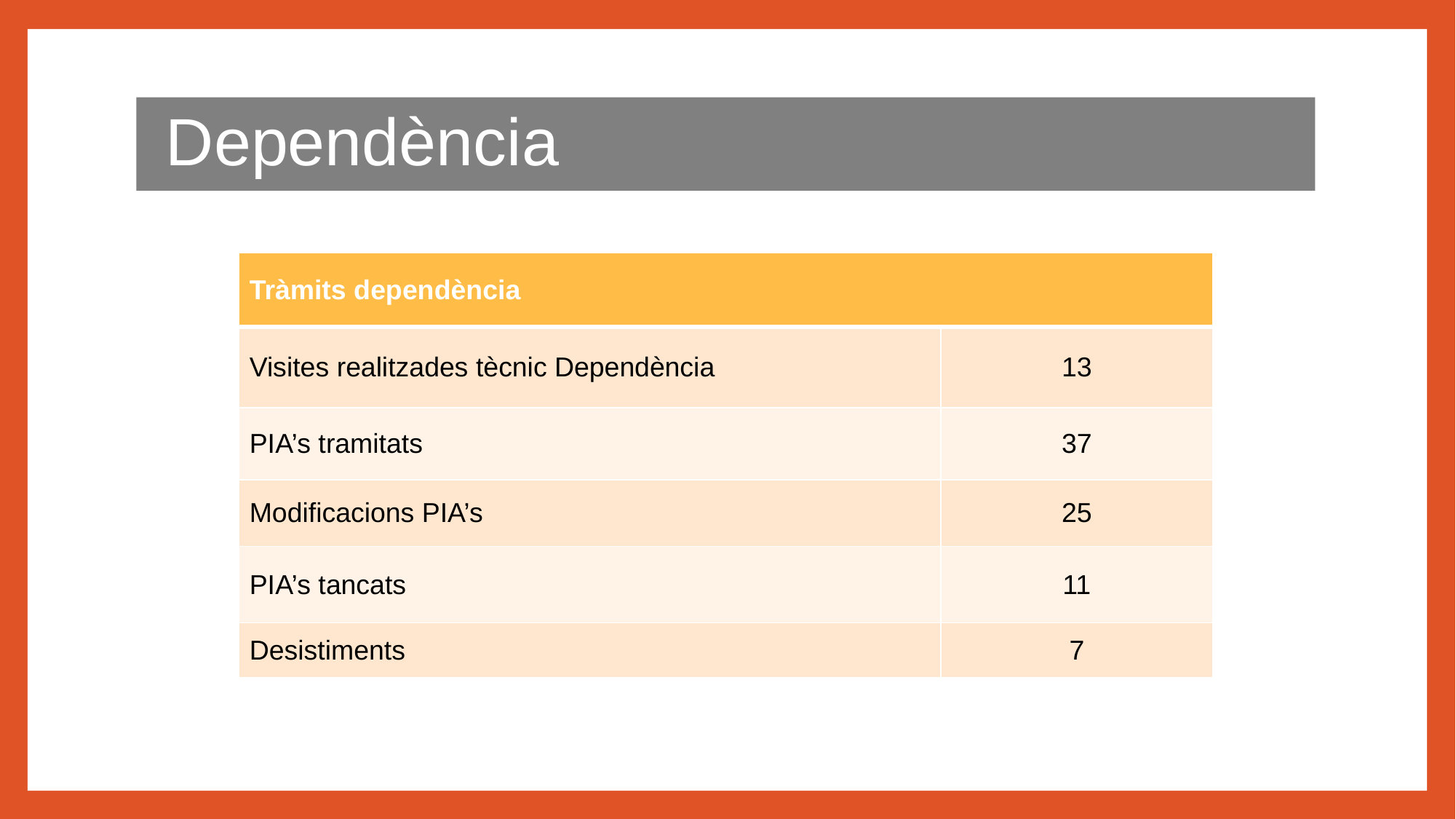

Dependència
| Tràmits dependència |  |
| --- | --- |
| Visites realitzades tècnic Dependència | 13 |
| PIA’s tramitats | 37 |
| Modificacions PIA’s | 25 |
| PIA’s tancats | 11 |
| Desistiments | 7 |